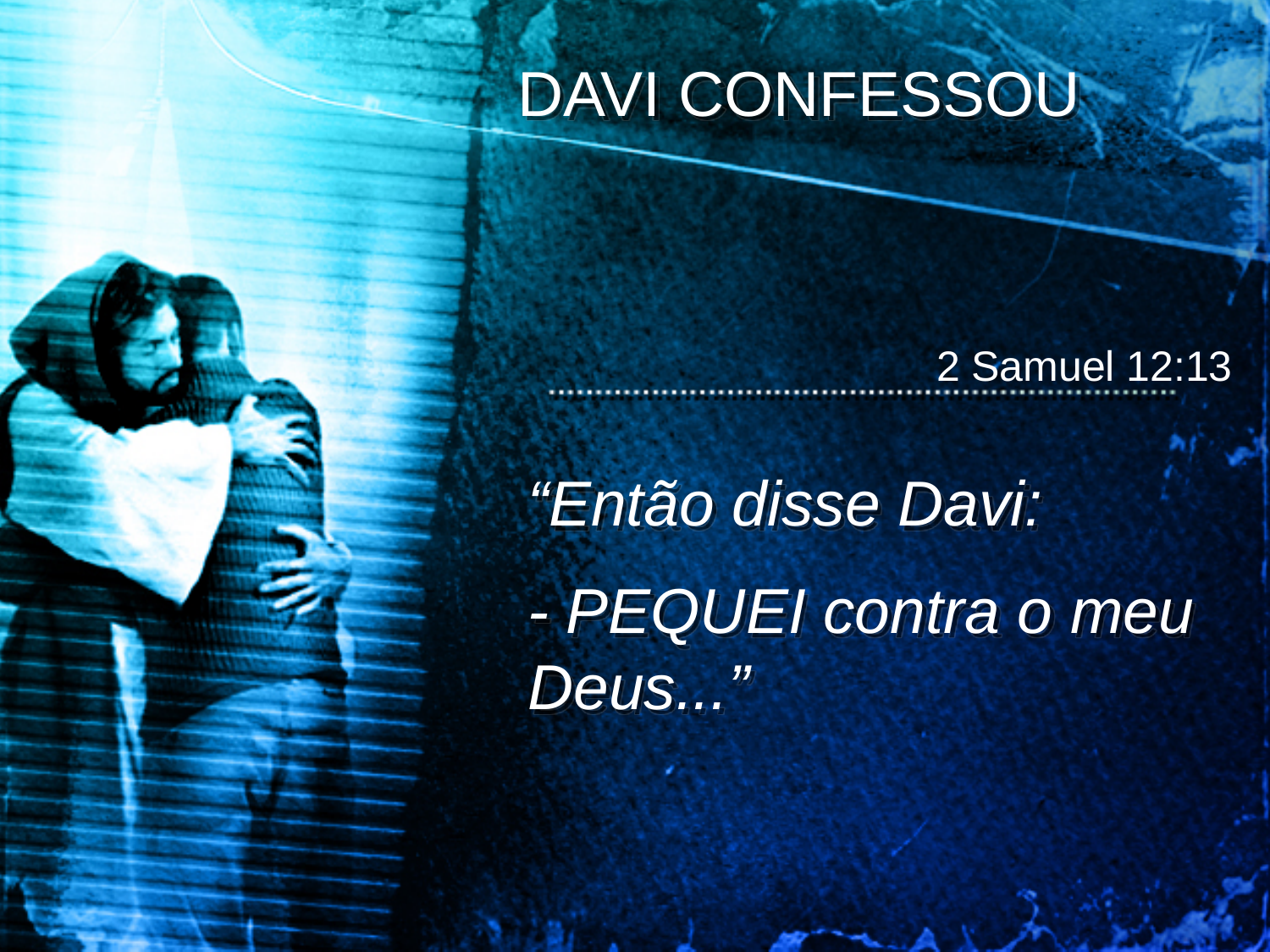

DAVI CONFESSOU
2 Samuel 12:13
“Então disse Davi:
- PEQUEI contra o meu Deus...”